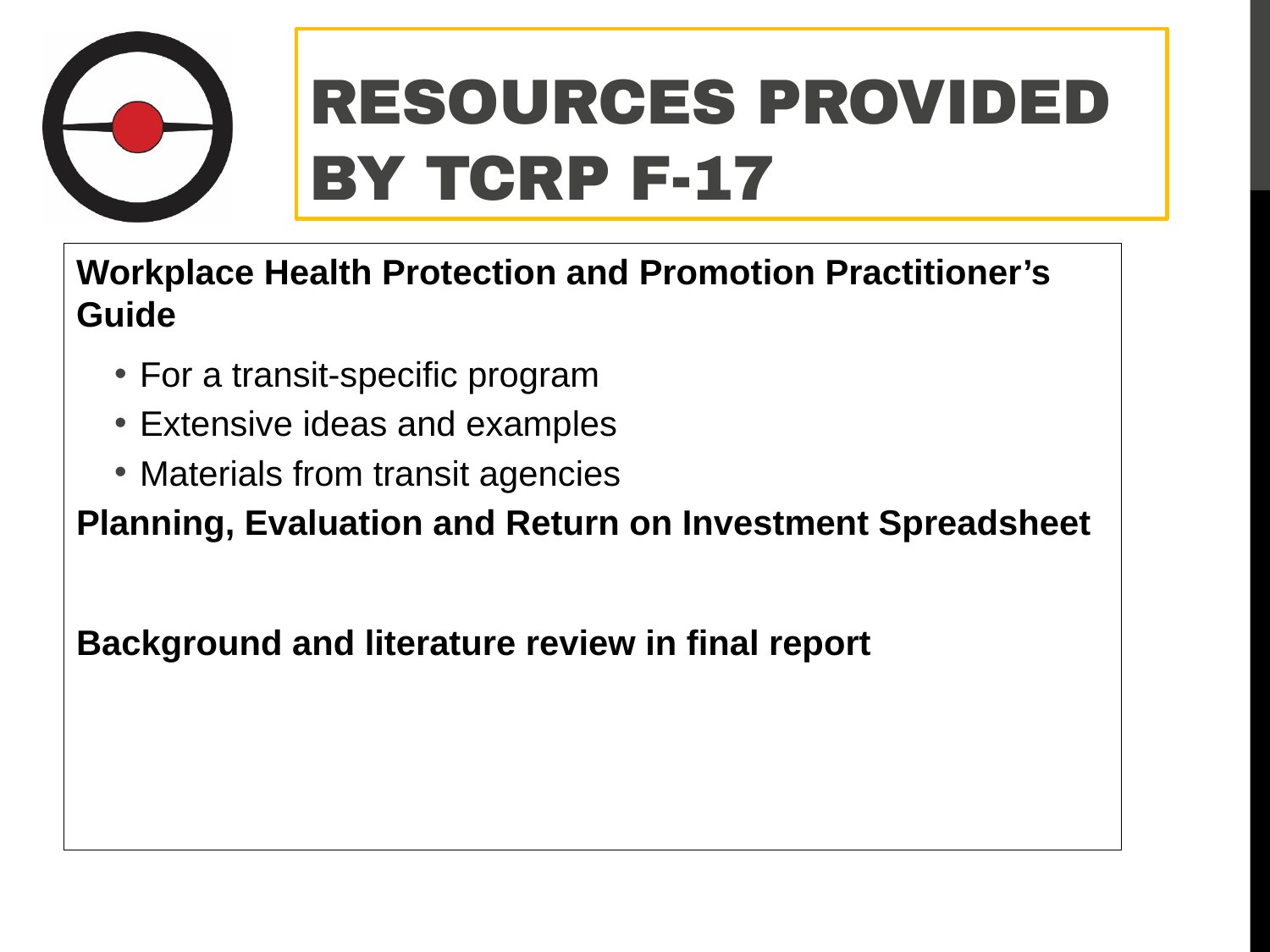

# Resources provided by TCRP F-17
Workplace Health Protection and Promotion Practitioner’s Guide
For a transit-specific program
Extensive ideas and examples
Materials from transit agencies
Planning, Evaluation and Return on Investment Spreadsheet

Background and literature review in final report